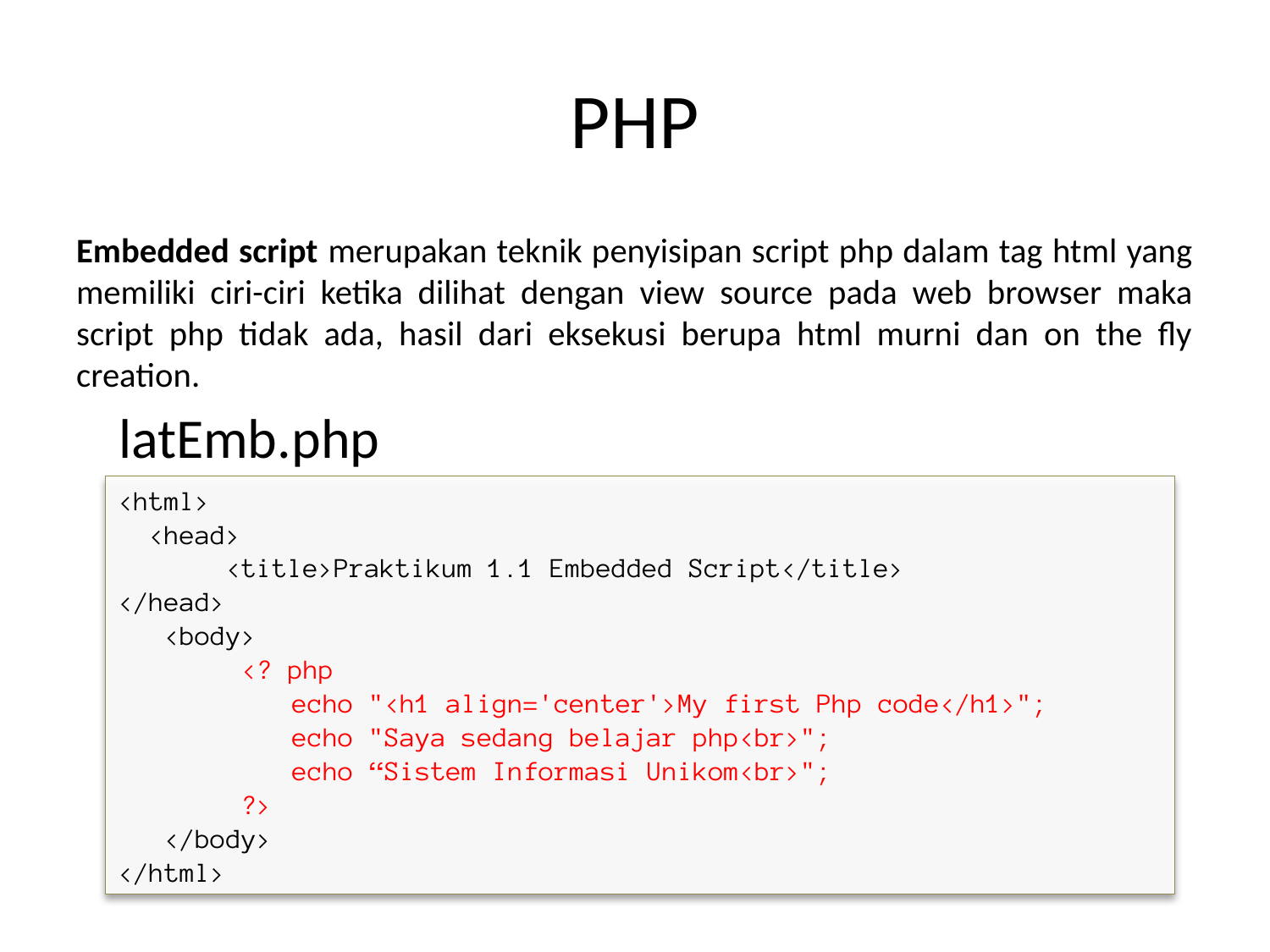

# PHP
Embedded script merupakan teknik penyisipan script php dalam tag html yang memiliki ciri-ciri ketika dilihat dengan view source pada web browser maka script php tidak ada, hasil dari eksekusi berupa html murni dan on the fly creation.
latEmb.php
<html>
  <head>
       <title>Praktikum 1.1 Embedded Script</title>
</head>
   <body>
        <? php
        	echo "<h1 align='center'>My first Php code</h1>";
        	echo "Saya sedang belajar php<br>";
        	echo “Sistem Informasi Unikom<br>";
        ?>
   </body>
</html>